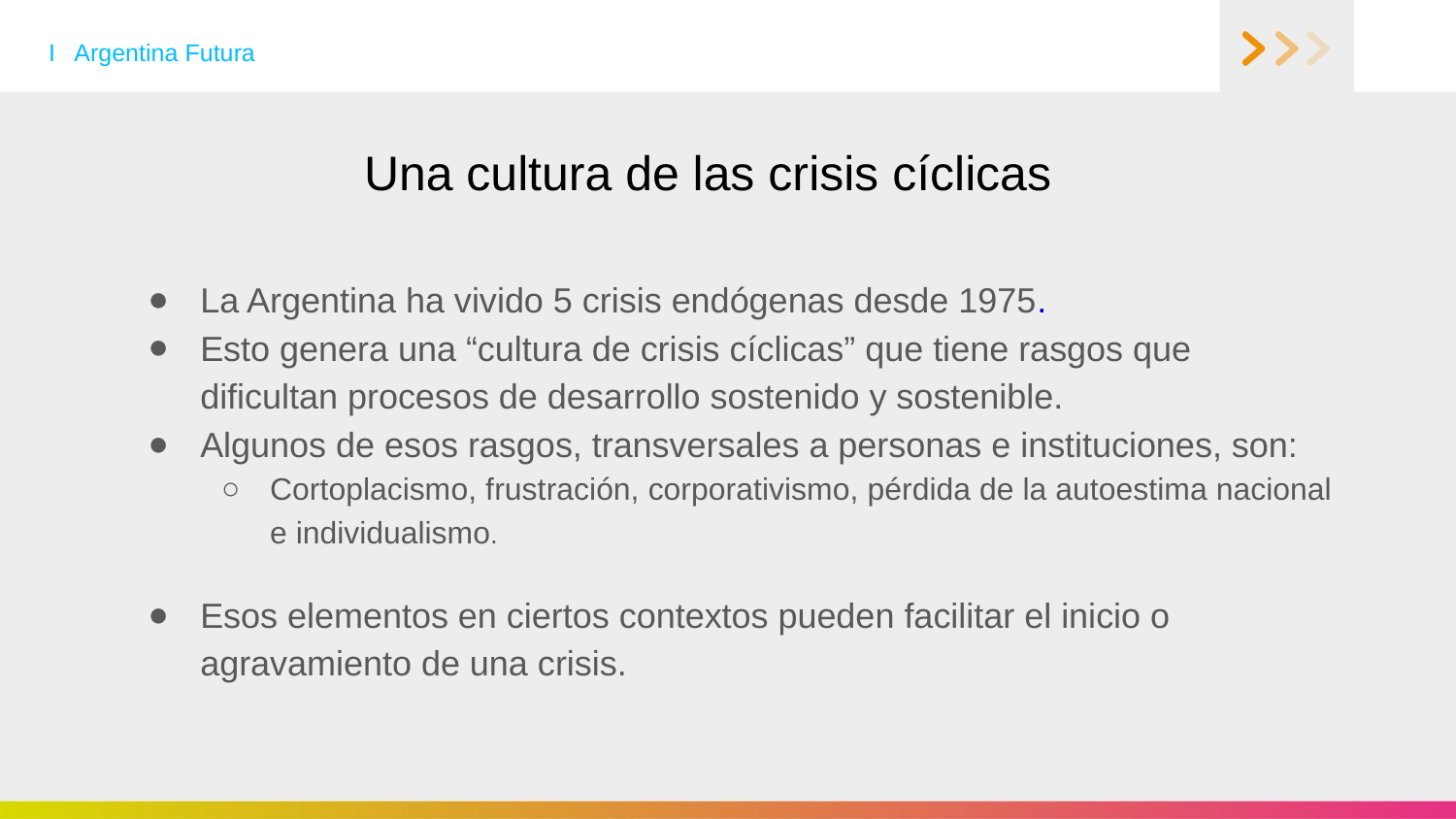

I   Argentina Futura
# Una cultura de las crisis cíclicas
La Argentina ha vivido 5 crisis endógenas desde 1975.
Esto genera una “cultura de crisis cíclicas” que tiene rasgos que dificultan procesos de desarrollo sostenido y sostenible.
Algunos de esos rasgos, transversales a personas e instituciones, son:
Cortoplacismo, frustración, corporativismo, pérdida de la autoestima nacional e individualismo.

Esos elementos en ciertos contextos pueden facilitar el inicio o agravamiento de una crisis.